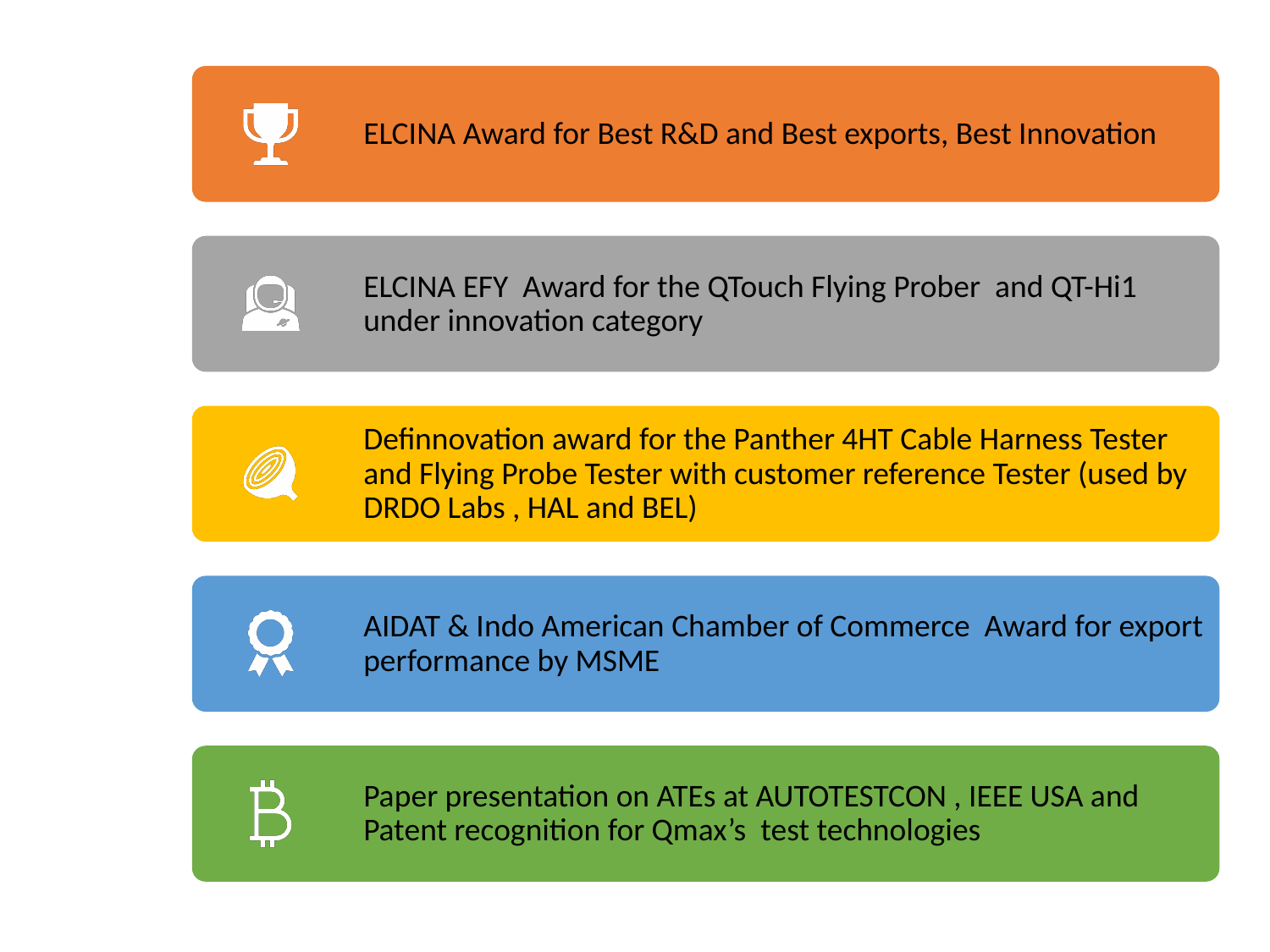

ELCINA Award for Best R&D and Best exports, Best Innovation
ELCINA EFY  Award for the QTouch Flying Prober  and QT-Hi1 under innovation category
Definnovation award for the Panther 4HT Cable Harness Tester and Flying Probe Tester with customer reference Tester (used by DRDO Labs , HAL and BEL)
AIDAT & Indo American Chamber of Commerce  Award for export performance by MSME
Paper presentation on ATEs at AUTOTESTCON , IEEE USA and Patent recognition for Qmax’s  test technologies
# Awards and Accolades for Qmax team